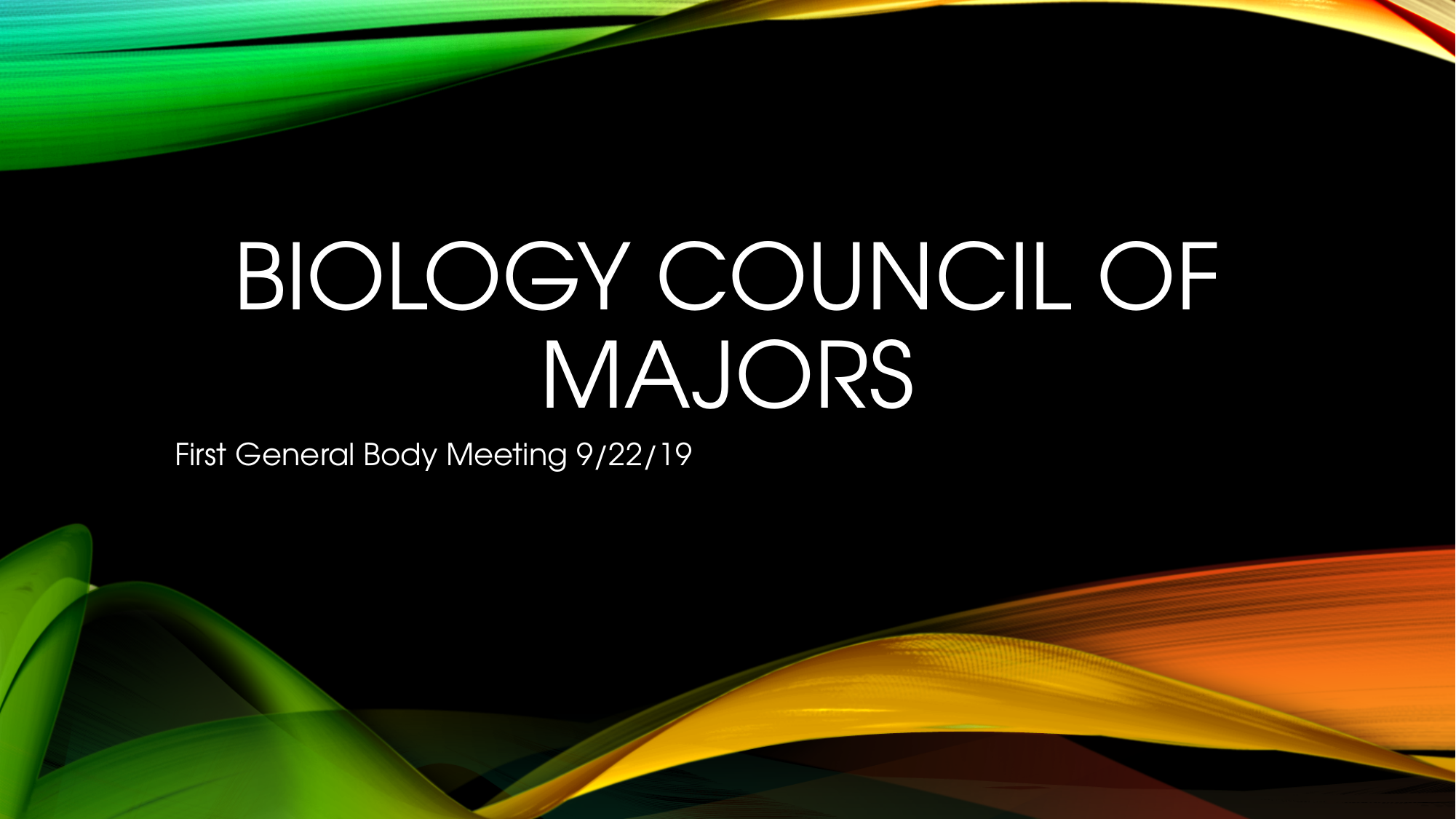

# Biology Council of Majors
First General Body Meeting 9/22/19